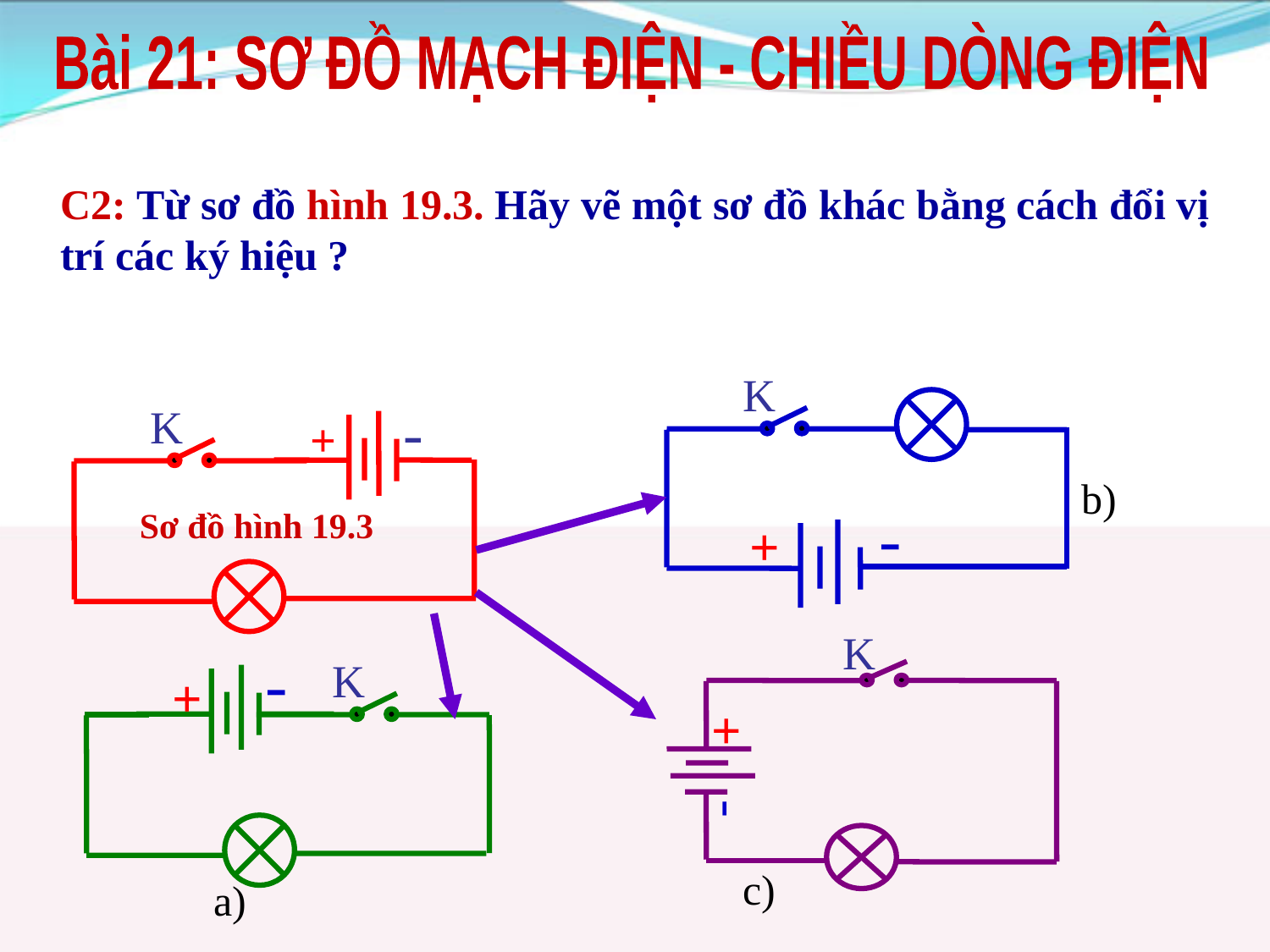

Bài 21: SƠ ĐỒ MẠCH ĐIỆN - CHIỀU DÒNG ĐIỆN

C2: Từ sơ đồ hình 19.3. Hãy vẽ một sơ đồ khác bằng cách đổi vị trí các ký hiệu ?
K

-
+

b)
-
+

K

Sơ đồ hình 19.3

K

-
+

c)
-
+

K

a)